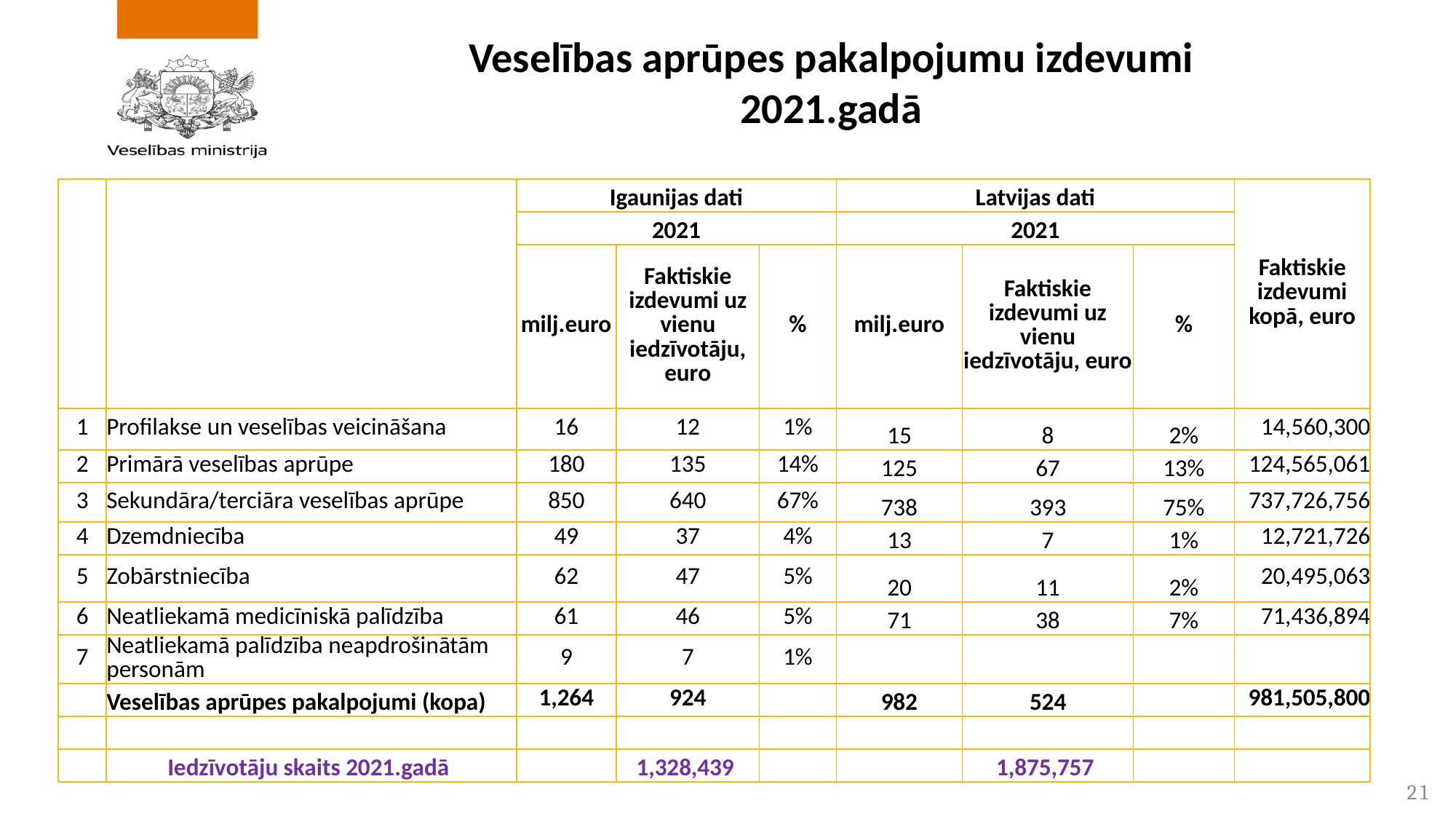

Veselības aprūpes pakalpojumu izdevumi 2021.gadā
|  |  | Igaunijas dati |  |  | Latvijas dati |  |  | Faktiskie izdevumi kopā, euro |
| --- | --- | --- | --- | --- | --- | --- | --- | --- |
|  |  | 2021 |  |  | 2021 |  |  |  |
|  |  | milj.euro | Faktiskie izdevumi uz vienu iedzīvotāju, euro | % | milj.euro | Faktiskie izdevumi uz vienu iedzīvotāju, euro | % |  |
| 1 | Profilakse un veselības veicināšana | 16 | 12 | 1% | 15 | 8 | 2% | 14,560,300 |
| 2 | Primārā veselības aprūpe | 180 | 135 | 14% | 125 | 67 | 13% | 124,565,061 |
| 3 | Sekundāra/terciāra veselības aprūpe | 850 | 640 | 67% | 738 | 393 | 75% | 737,726,756 |
| 4 | Dzemdniecība | 49 | 37 | 4% | 13 | 7 | 1% | 12,721,726 |
| 5 | Zobārstniecība | 62 | 47 | 5% | 20 | 11 | 2% | 20,495,063 |
| 6 | Neatliekamā medicīniskā palīdzība | 61 | 46 | 5% | 71 | 38 | 7% | 71,436,894 |
| 7 | Neatliekamā palīdzība neapdrošinātām personām | 9 | 7 | 1% |  |  |  |  |
|  | Veselības aprūpes pakalpojumi (kopa) | 1,264 | 924 |  | 982 | 524 |  | 981,505,800 |
|  |  |  |  |  |  |  |  |  |
|  | Iedzīvotāju skaits 2021.gadā |  | 1,328,439 |  |  | 1,875,757 |  |  |
21